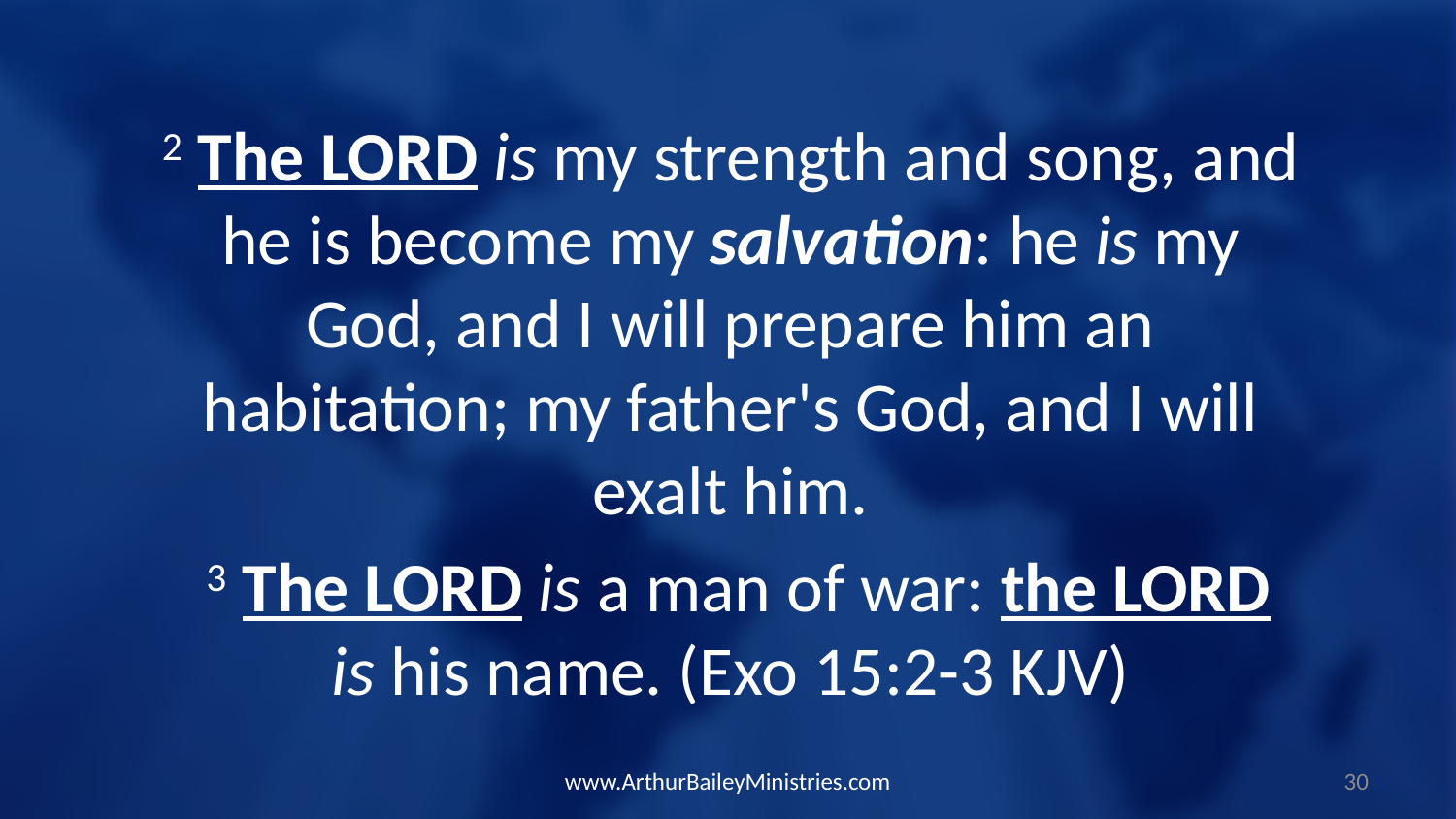

2 The LORD is my strength and song, and he is become my salvation: he is my God, and I will prepare him an habitation; my father's God, and I will exalt him.
 3 The LORD is a man of war: the LORD is his name. (Exo 15:2-3 KJV)

www.ArthurBaileyMinistries.com
30